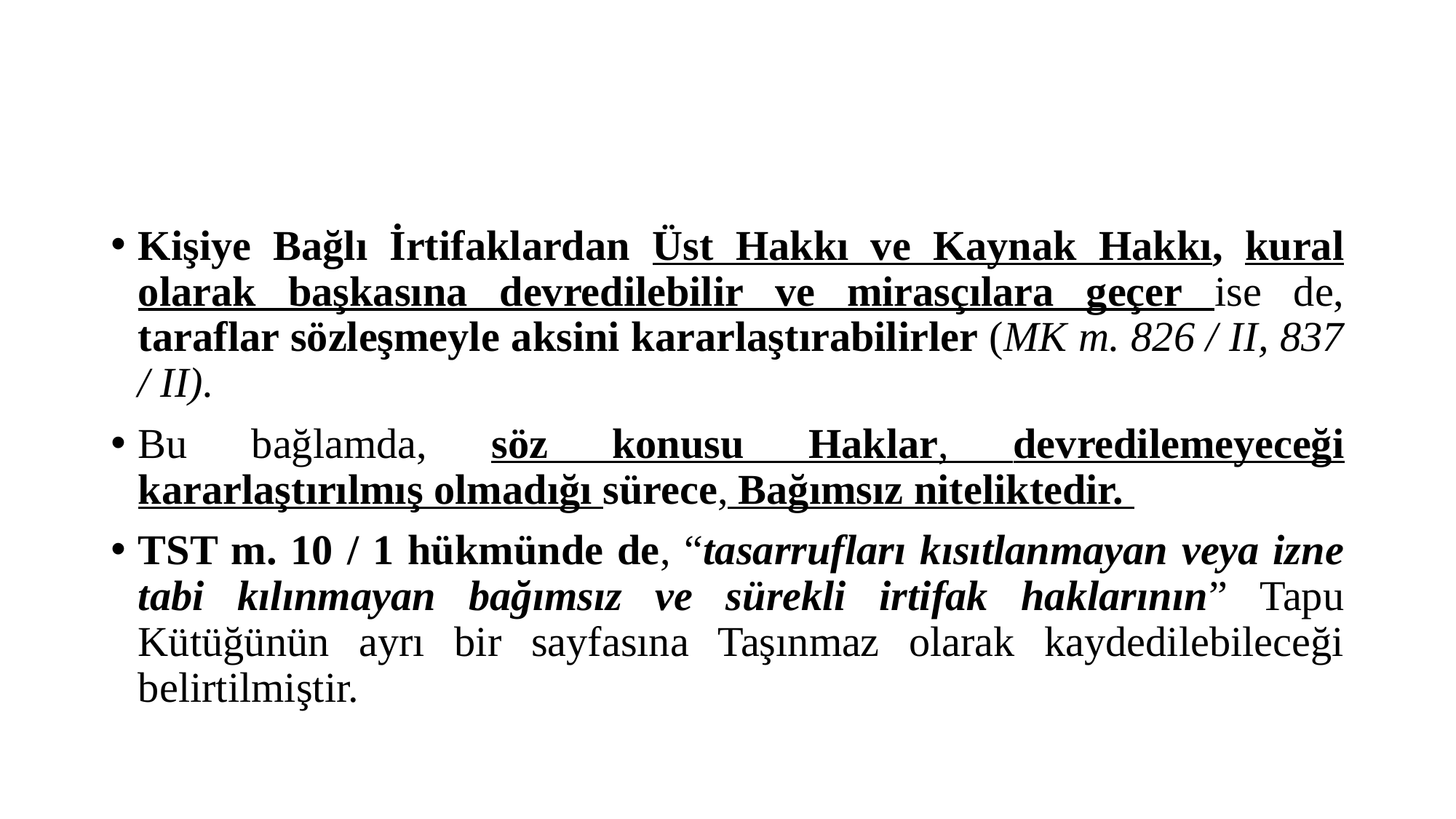

#
Kişiye Bağlı İrtifaklardan Üst Hakkı ve Kaynak Hakkı, kural olarak başkasına devredilebilir ve mirasçılara geçer ise de, taraflar sözleşmeyle aksini kararlaştırabilirler (MK m. 826 / II, 837 / II).
Bu bağlamda, söz konusu Haklar, devredilemeyeceği kararlaştırılmış olmadığı sürece, Bağımsız niteliktedir.
TST m. 10 / 1 hükmünde de, “tasarrufları kısıtlanmayan veya izne tabi kılınmayan bağımsız ve sürekli irtifak haklarının” Tapu Kütüğünün ayrı bir sayfasına Taşınmaz olarak kaydedilebileceği belirtilmiştir.